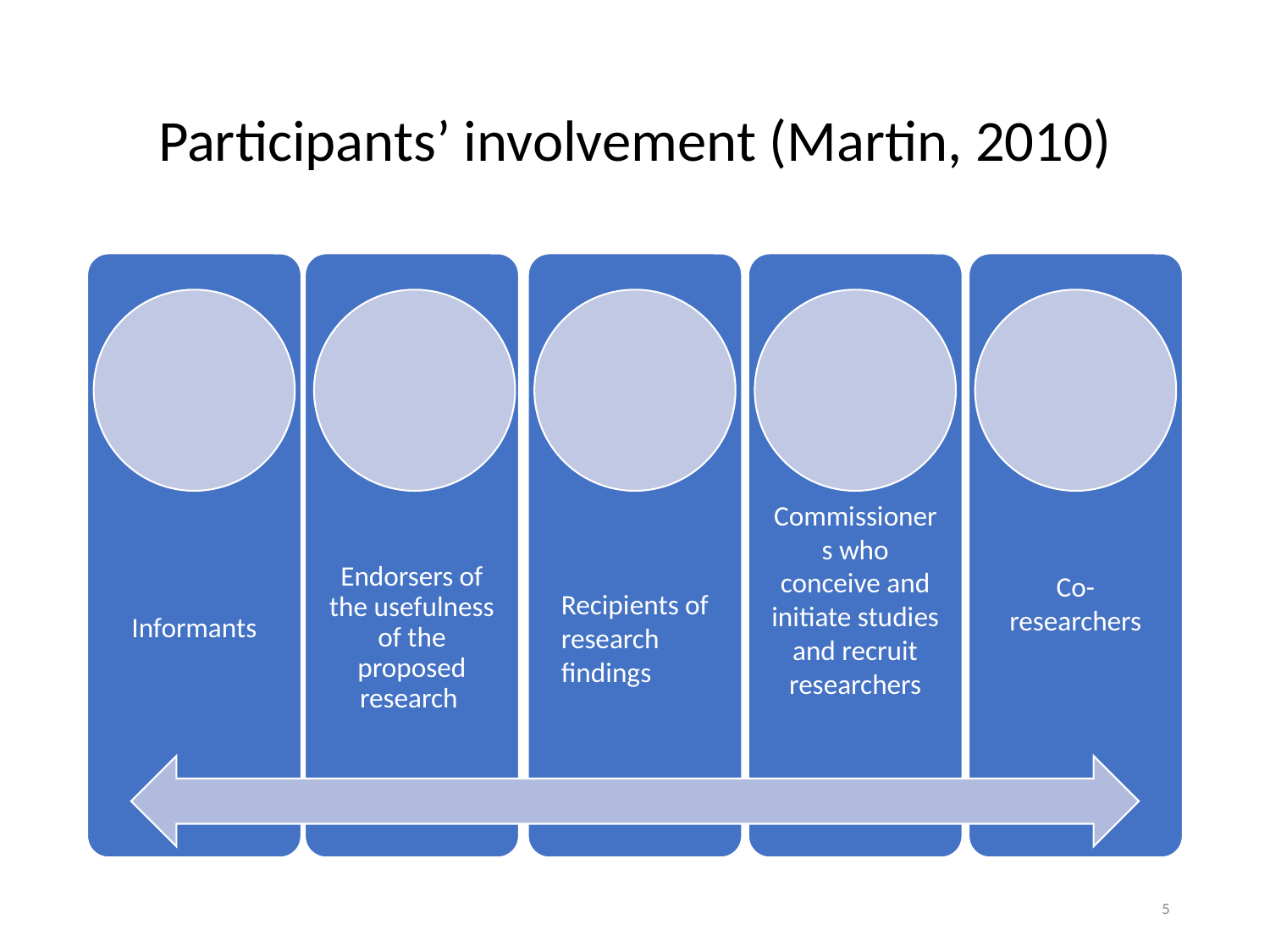

# Participants’ involvement (Martin, 2010)

Informants

Endorsers of the usefulness of the proposed research

Recipients of research findings

Commissioners who conceive and initiate studies and recruit researchers

Co-researchers

5